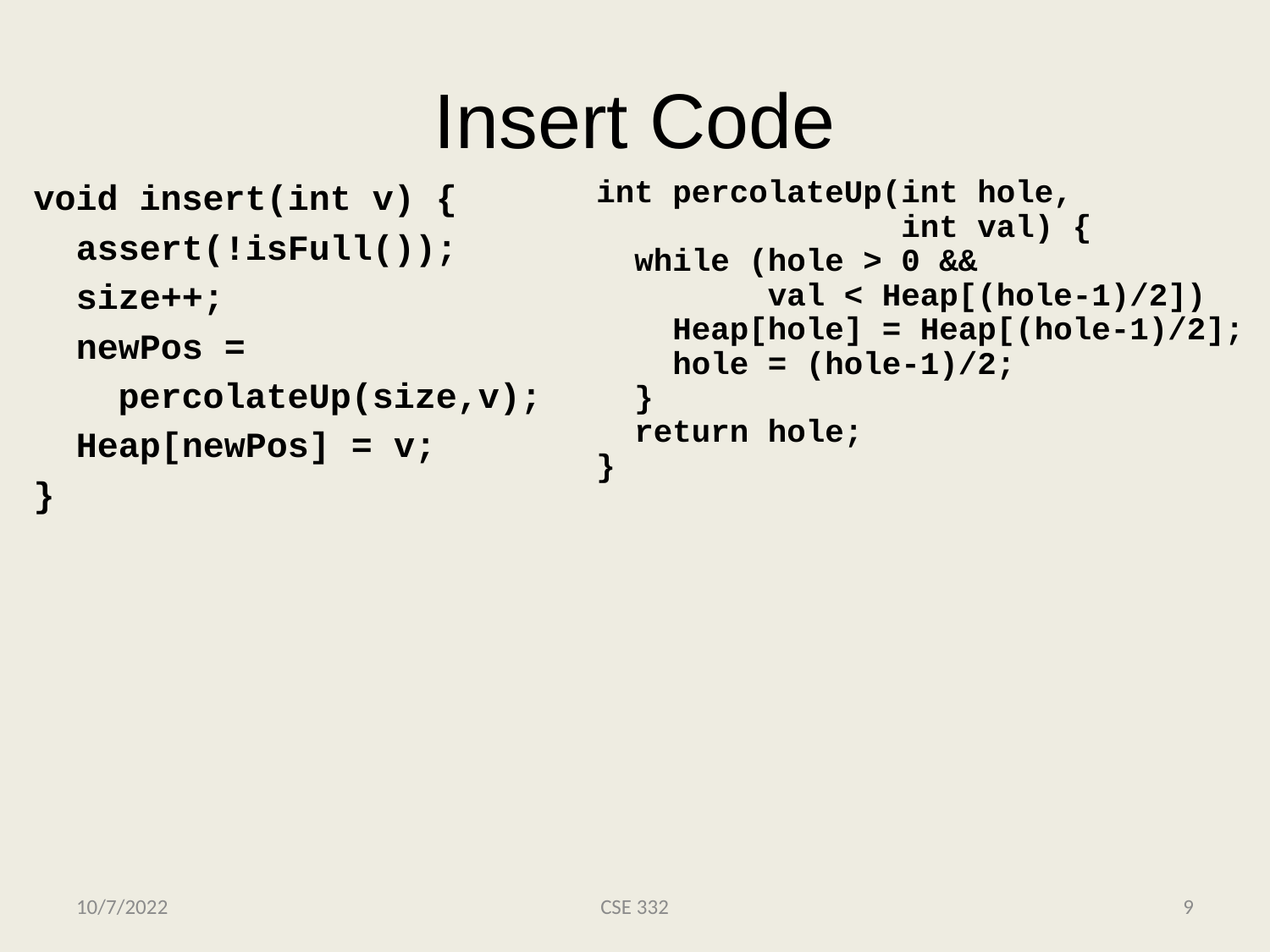

# Insert Code
void insert(int v) {
  assert(!isFull());
  size++;
  newPos =
    percolateUp(size,v);
  Heap[newPos] = v;
}
int percolateUp(int hole,
                int val) {
  while (hole > 0 &&
         val < Heap[(hole-1)/2])
    Heap[hole] = Heap[(hole-1)/2];
    hole = (hole-1)/2;
  }
  return hole;
}
10/7/2022
CSE 332
9